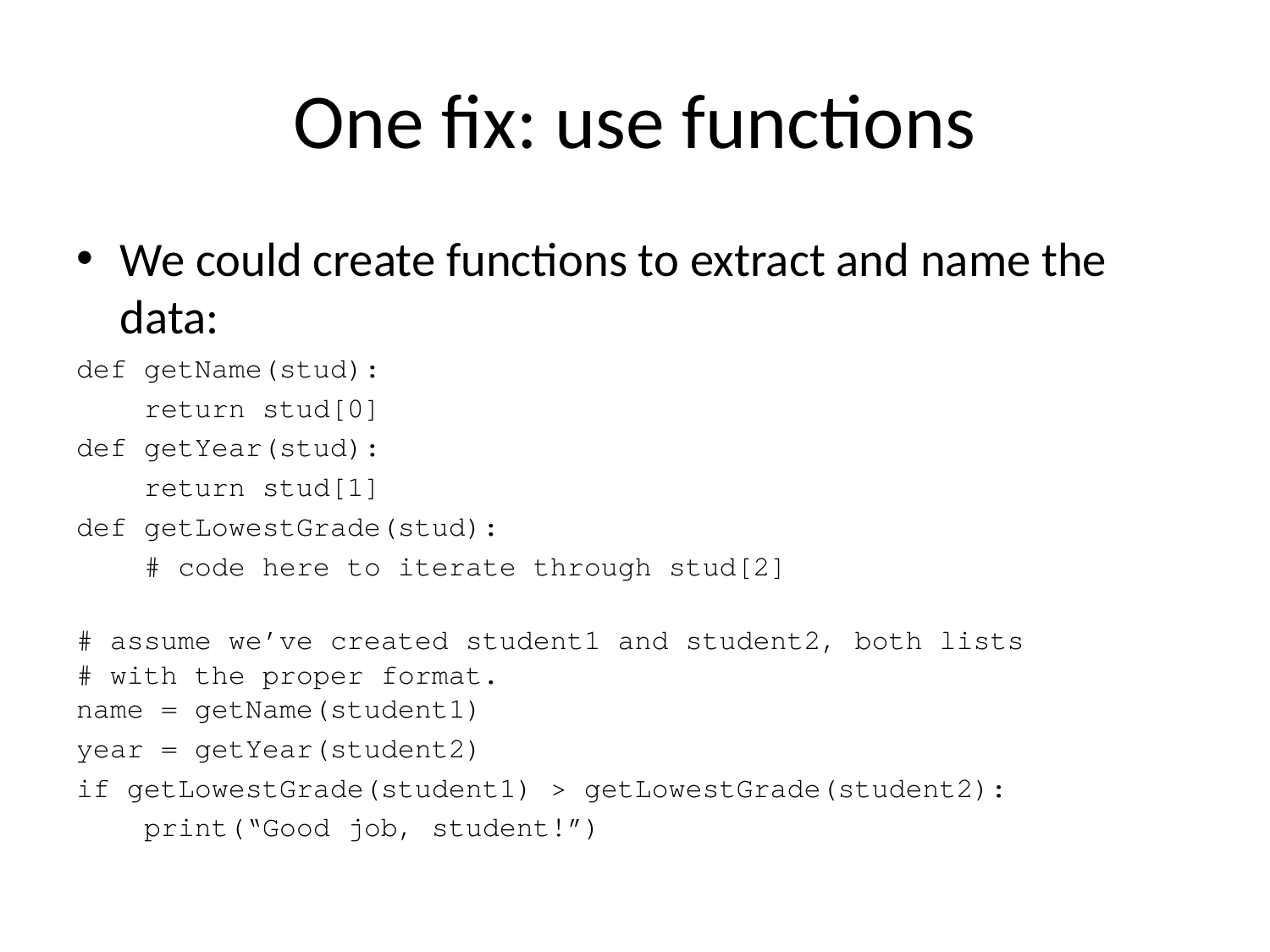

# One fix: use functions
We could create functions to extract and name the data:
def getName(stud):
    return stud[0]
def getYear(stud):
    return stud[1]
def getLowestGrade(stud):
    # code here to iterate through stud[2]
# assume we’ve created student1 and student2, both lists
# with the proper format.
name = getName(student1)
year = getYear(student2)
if getLowestGrade(student1) > getLowestGrade(student2):
    print(“Good job, student!”)